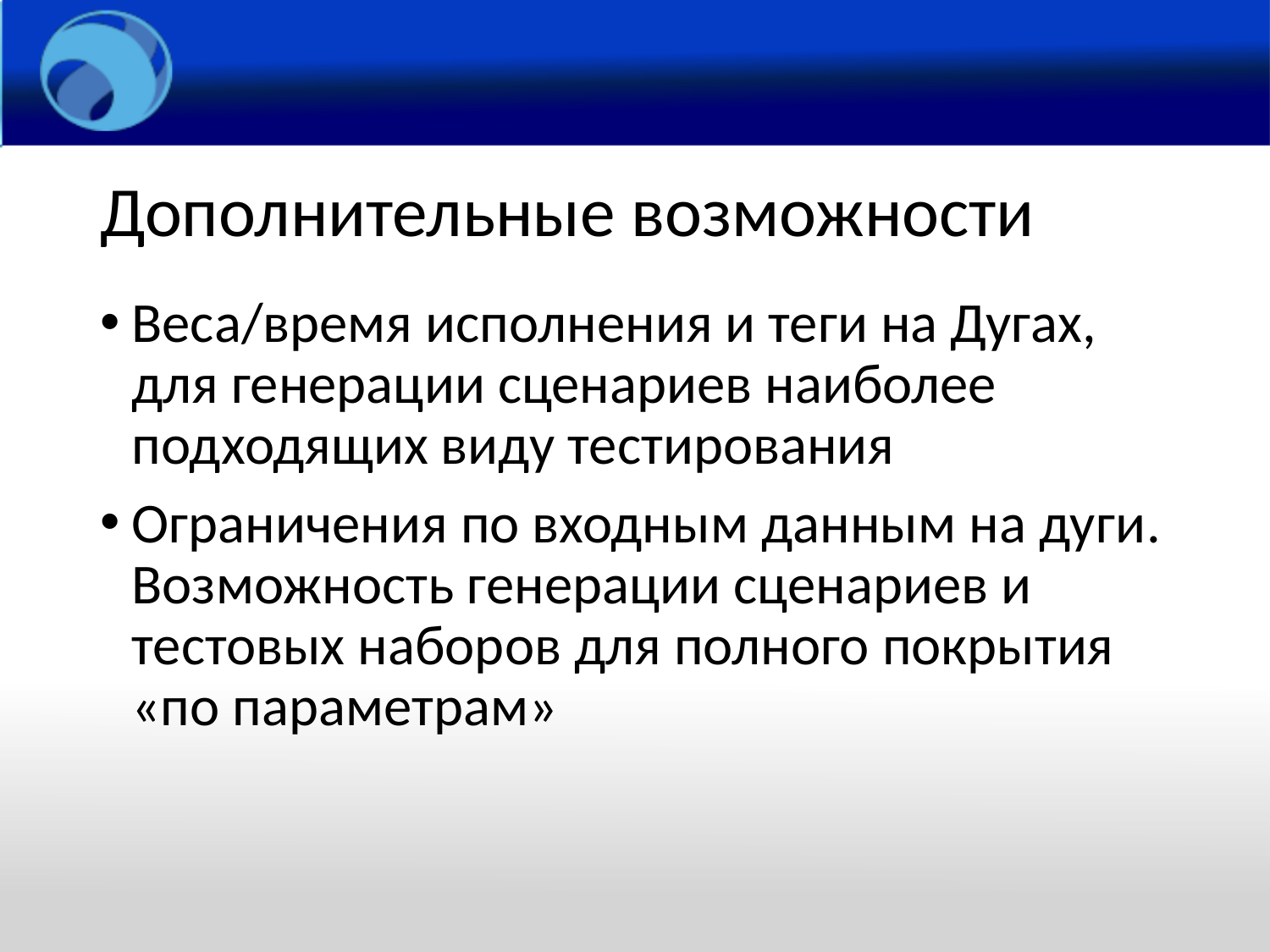

# Дополнительные возможности
Веса/время исполнения и теги на Дугах, для генерации сценариев наиболее подходящих виду тестирования
Ограничения по входным данным на дуги. Возможность генерации сценариев и тестовых наборов для полного покрытия «по параметрам»